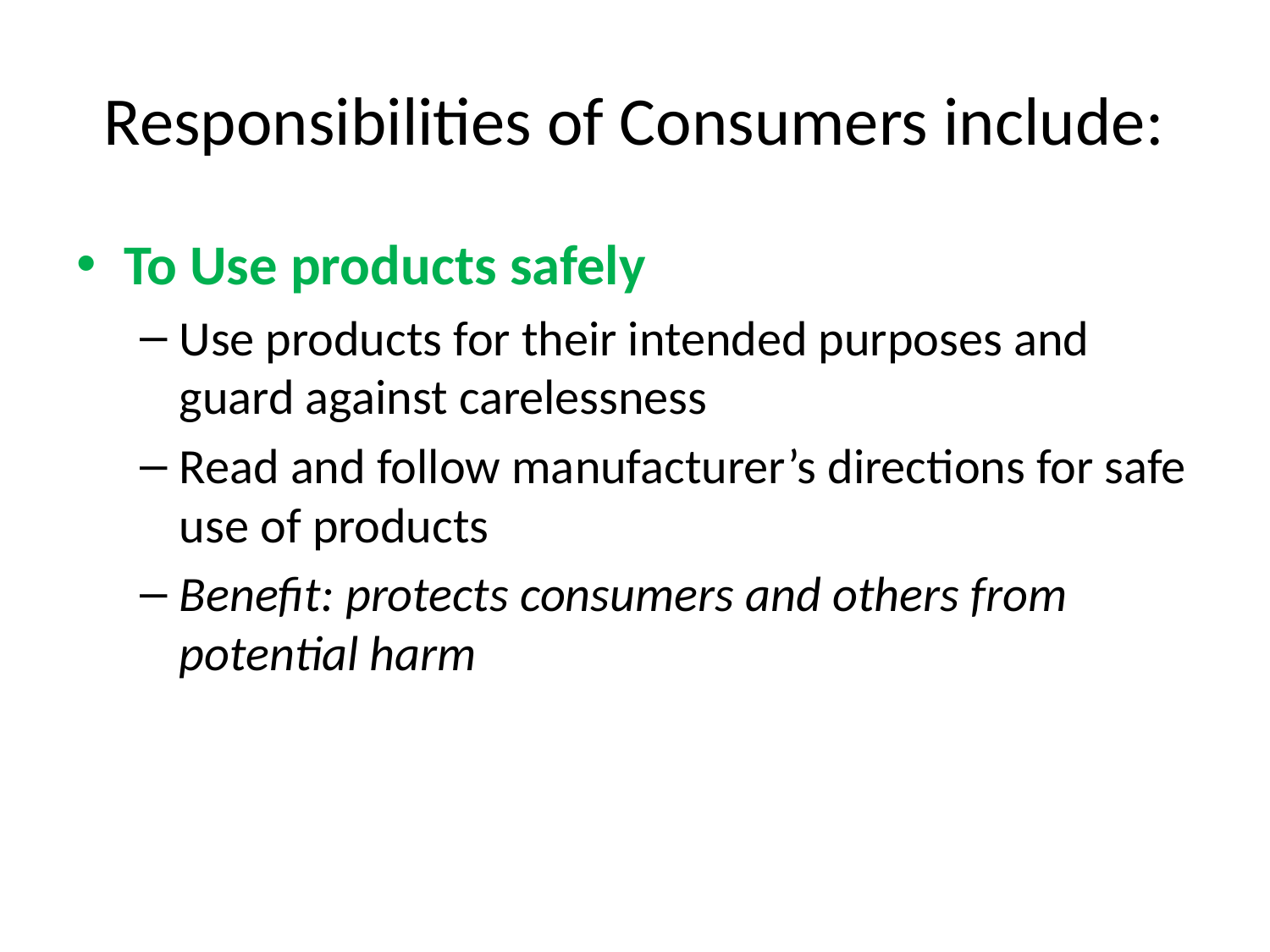

# Responsibilities of Consumers include:
To Use products safely
Use products for their intended purposes and guard against carelessness
Read and follow manufacturer’s directions for safe use of products
Benefit: protects consumers and others from potential harm